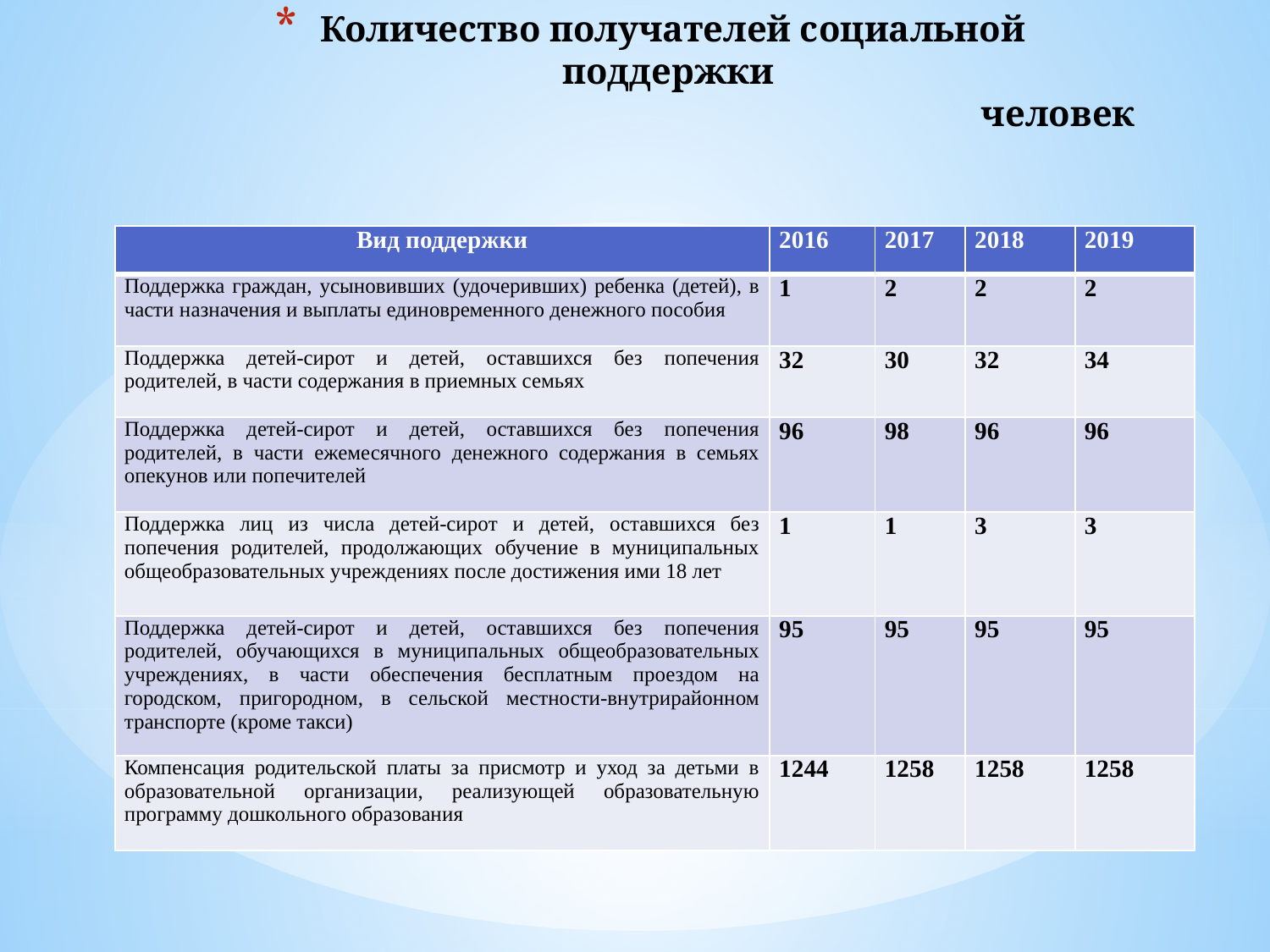

# Количество получателей социальной поддержки человек
| Вид поддержки | 2016 | 2017 | 2018 | 2019 |
| --- | --- | --- | --- | --- |
| Поддержка граждан, усыновивших (удочеривших) ребенка (детей), в части назначения и выплаты единовременного денежного пособия | 1 | 2 | 2 | 2 |
| Поддержка детей-сирот и детей, оставшихся без попечения родителей, в части содержания в приемных семьях | 32 | 30 | 32 | 34 |
| Поддержка детей-сирот и детей, оставшихся без попечения родителей, в части ежемесячного денежного содержания в семьях опекунов или попечителей | 96 | 98 | 96 | 96 |
| Поддержка лиц из числа детей-сирот и детей, оставшихся без попечения родителей, продолжающих обучение в муниципальных общеобразовательных учреждениях после достижения ими 18 лет | 1 | 1 | 3 | 3 |
| Поддержка детей-сирот и детей, оставшихся без попечения родителей, обучающихся в муниципальных общеобразовательных учреждениях, в части обеспечения бесплатным проездом на городском, пригородном, в сельской местности-внутрирайонном транспорте (кроме такси) | 95 | 95 | 95 | 95 |
| Компенсация родительской платы за присмотр и уход за детьми в образовательной организации, реализующей образовательную программу дошкольного образования | 1244 | 1258 | 1258 | 1258 |